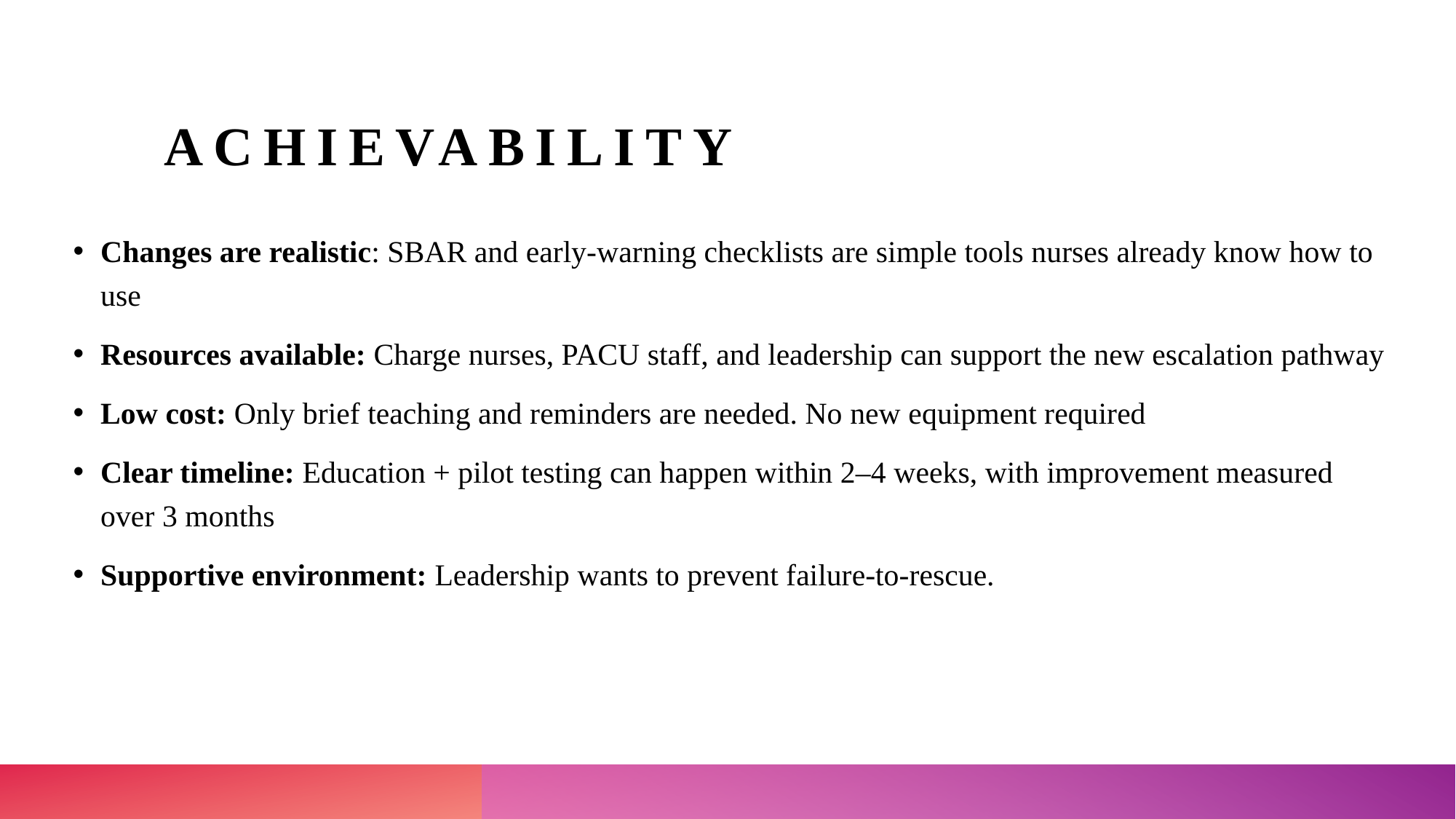

# Achievability
Changes are realistic: SBAR and early-warning checklists are simple tools nurses already know how to use
Resources available: Charge nurses, PACU staff, and leadership can support the new escalation pathway
Low cost: Only brief teaching and reminders are needed. No new equipment required
Clear timeline: Education + pilot testing can happen within 2–4 weeks, with improvement measured over 3 months
Supportive environment: Leadership wants to prevent failure-to-rescue.